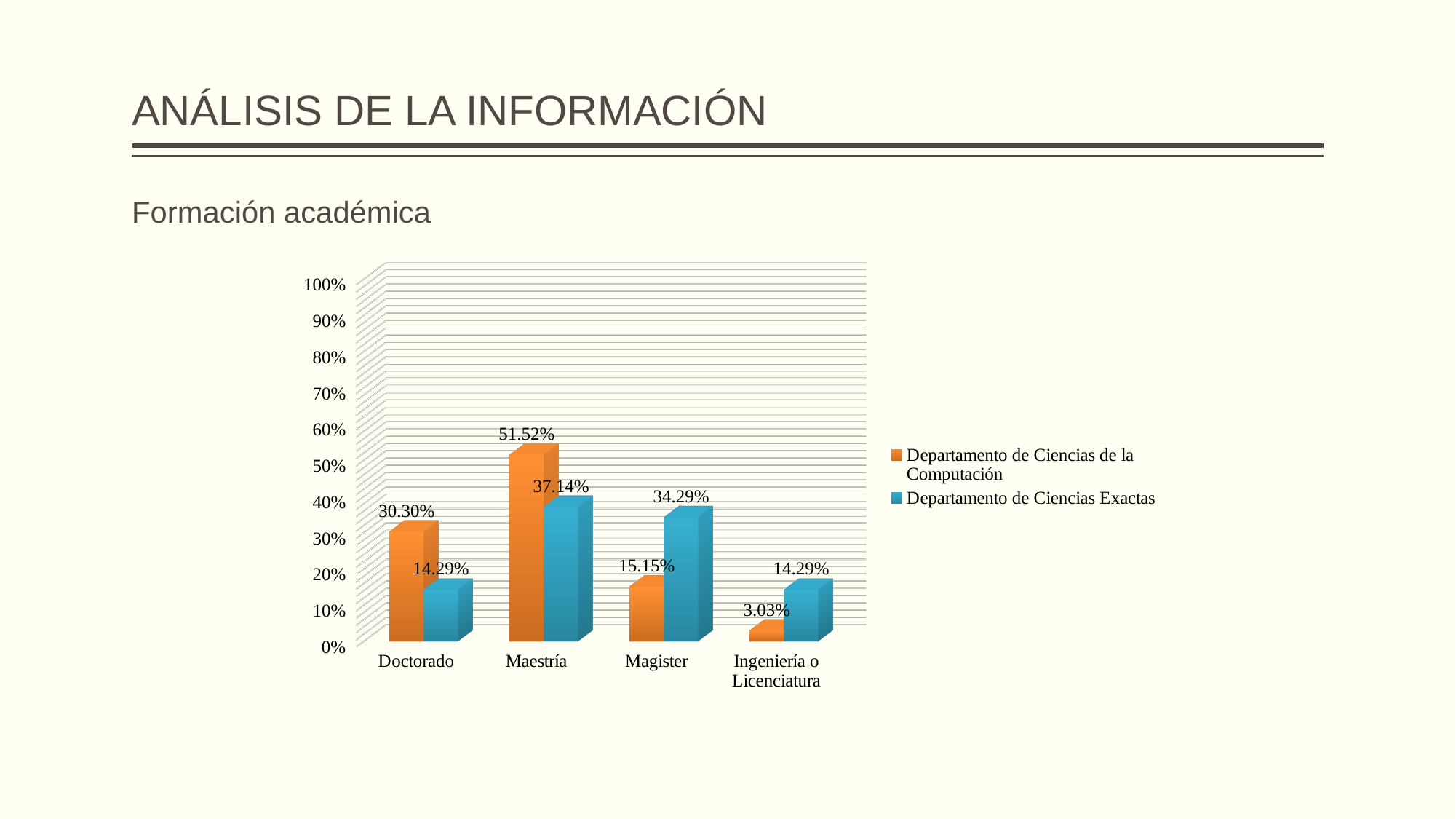

# ANÁLISIS DE LA INFORMACIÓN
Formación académica

[unsupported chart]